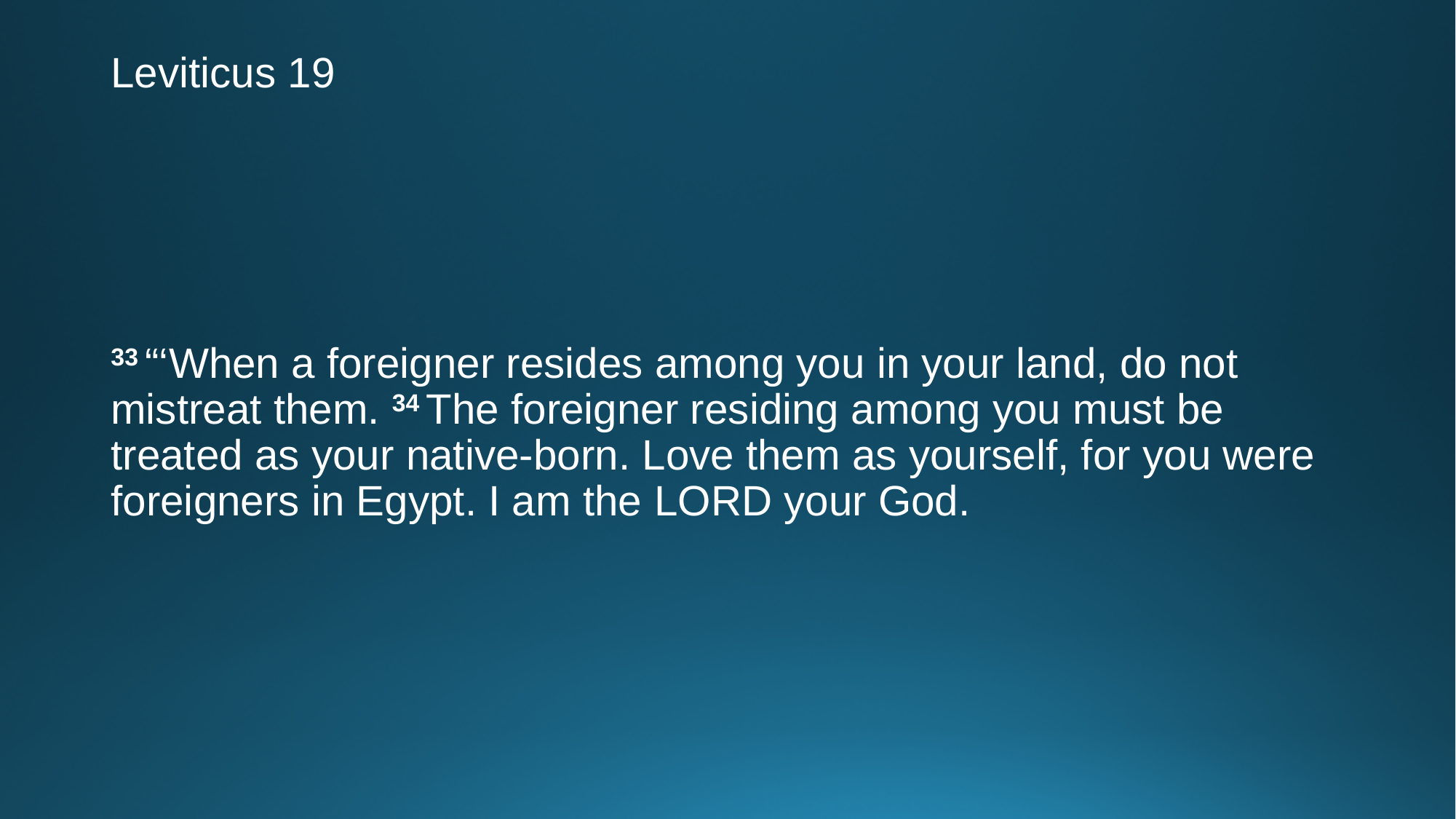

# Leviticus 19
33 “‘When a foreigner resides among you in your land, do not mistreat them. 34 The foreigner residing among you must be treated as your native-born. Love them as yourself, for you were foreigners in Egypt. I am the Lord your God.